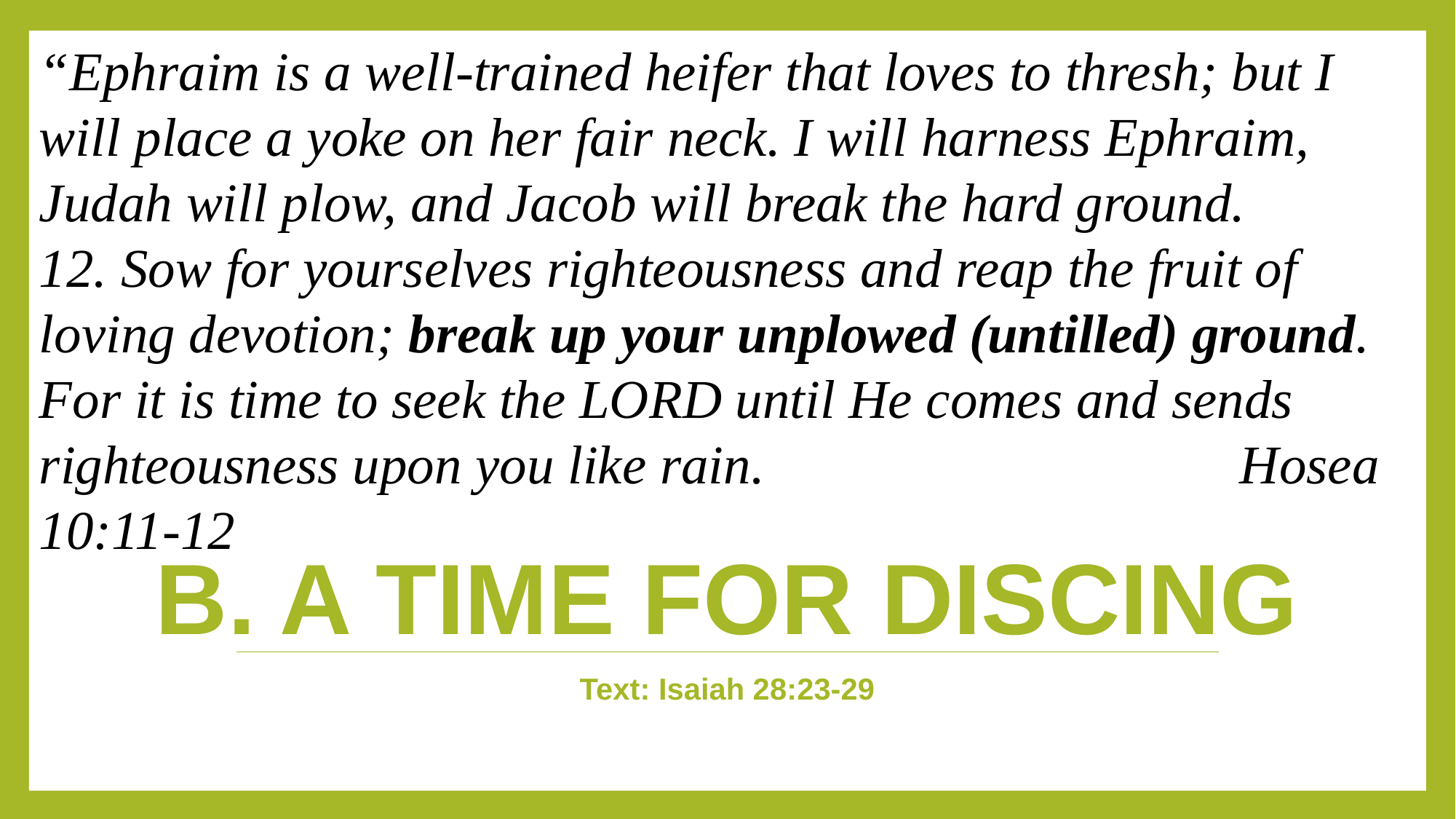

“Ephraim is a well-trained heifer that loves to thresh; but I will place a yoke on her fair neck. I will harness Ephraim, Judah will plow, and Jacob will break the hard ground.
12. Sow for yourselves righteousness and reap the fruit of loving devotion; break up your unplowed (untilled) ground. For it is time to seek the LORD until He comes and sends righteousness upon you like rain. 					Hosea 10:11-12

# B. A Time for Discing
Text: Isaiah 28:23-29